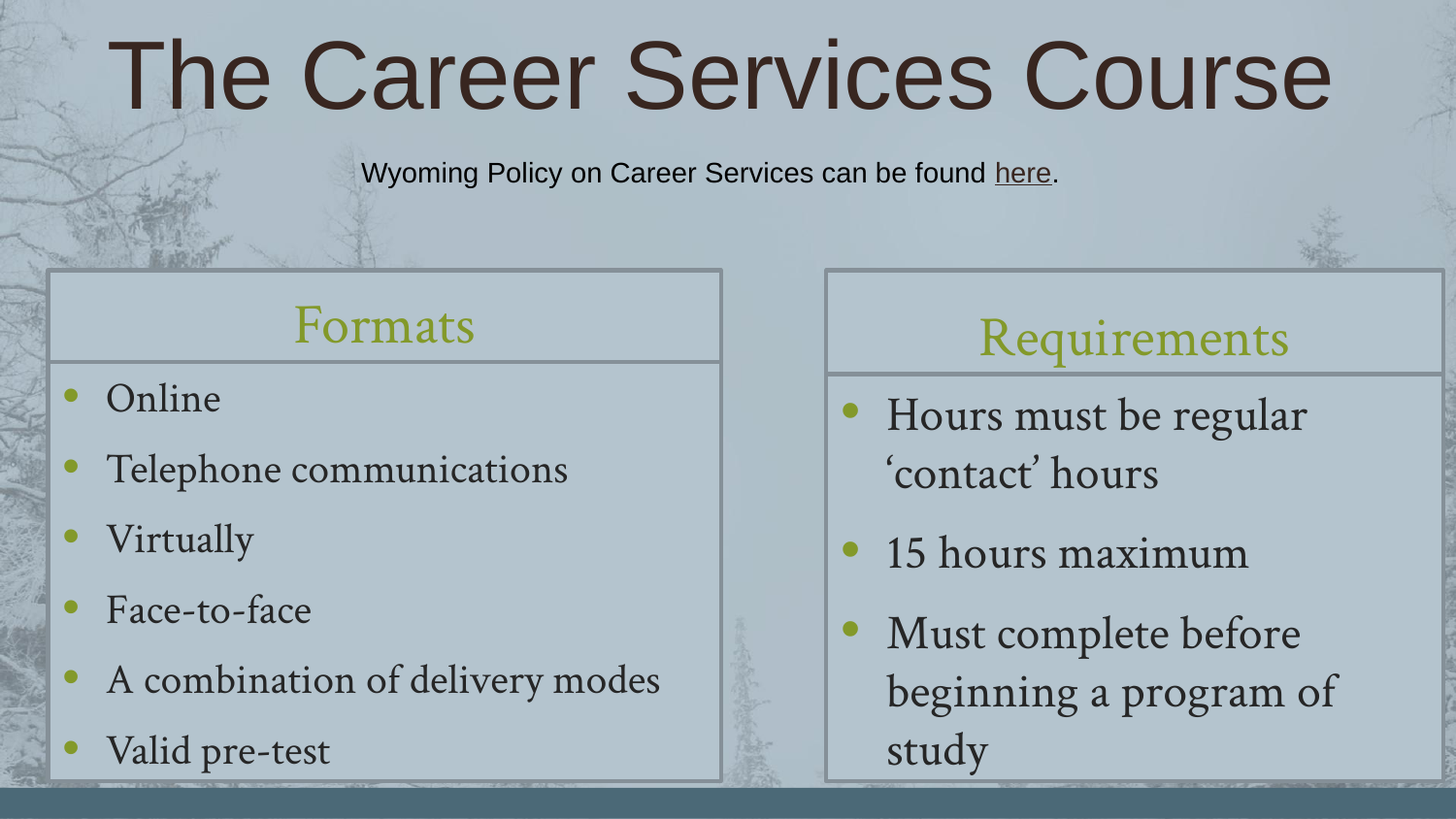

The Career Services Course
Wyoming Policy on Career Services can be found here.
Formats
Requirements
Online
Telephone communications
Virtually
Face-to-face
A combination of delivery modes
Valid pre-test

Hours must be regular ‘contact’ hours
15 hours maximum
Must complete before beginning a program of study